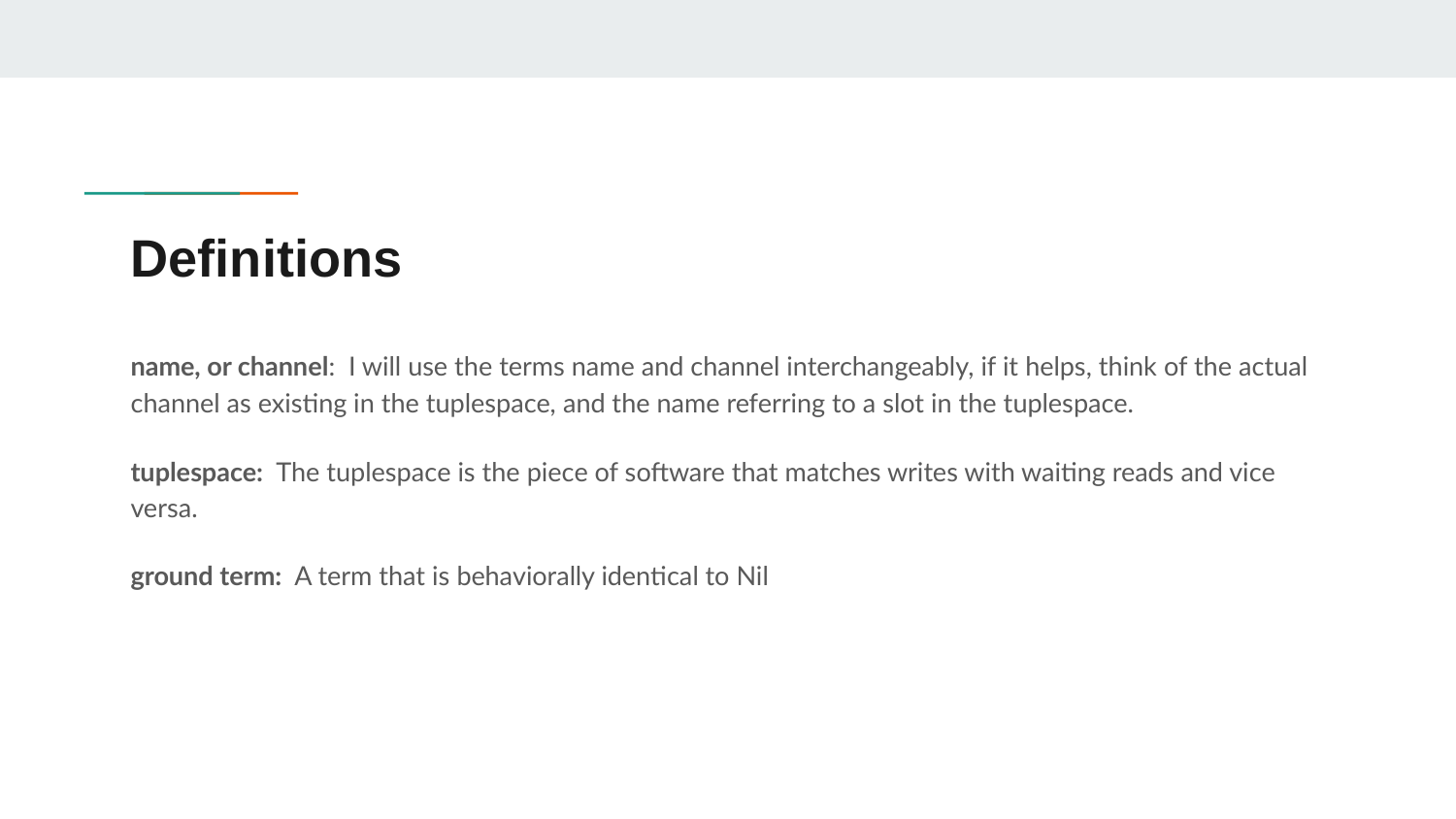

# Definitions
name, or channel:  I will use the terms name and channel interchangeably, if it helps, think of the actual channel as existing in the tuplespace, and the name referring to a slot in the tuplespace.
tuplespace:  The tuplespace is the piece of software that matches writes with waiting reads and vice versa.
ground term:  A term that is behaviorally identical to Nil